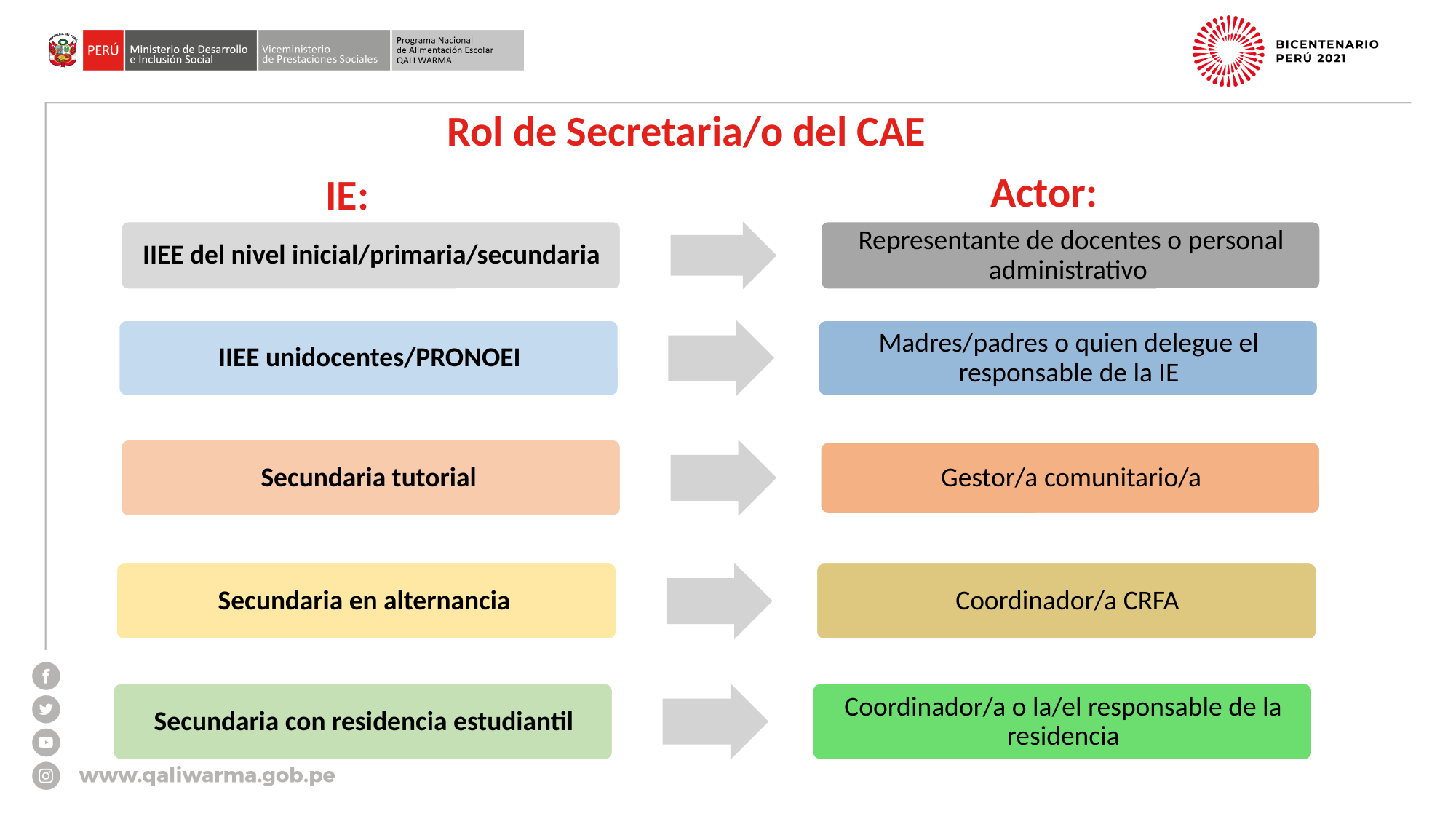

Rol de Secretaria/o del CAE
Actor:
IE:
IIEE del nivel inicial/primaria/secundaria

Representante de docentes o personal administrativo
IIEE unidocentes/PRONOEI

Madres/padres o quien delegue el responsable de la IE
Secundaria tutorial

Gestor/a comunitario/a
Secundaria en alternancia

Coordinador/a CRFA
Secundaria con residencia estudiantil

Coordinador/a o la/el responsable de la residencia